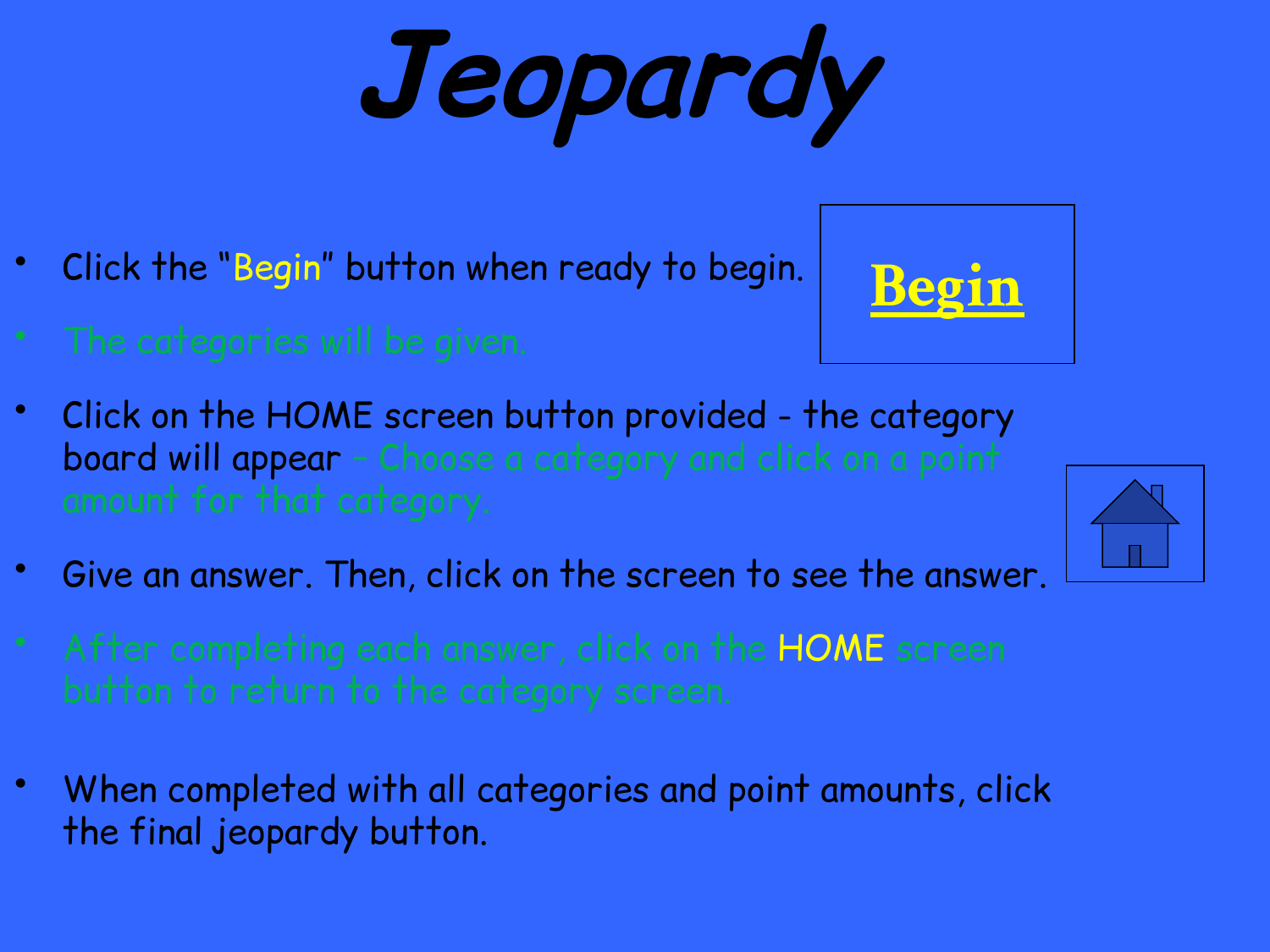

# Jeopardy
Begin
Click the “Begin” button when ready to begin.
The categories will be given.
Click on the HOME screen button provided - the category board will appear – Choose a category and click on a point amount for that category.
Give an answer. Then, click on the screen to see the answer.
After completing each answer, click on the HOME screen button to return to the category screen.

When completed with all categories and point amounts, click the final jeopardy button.